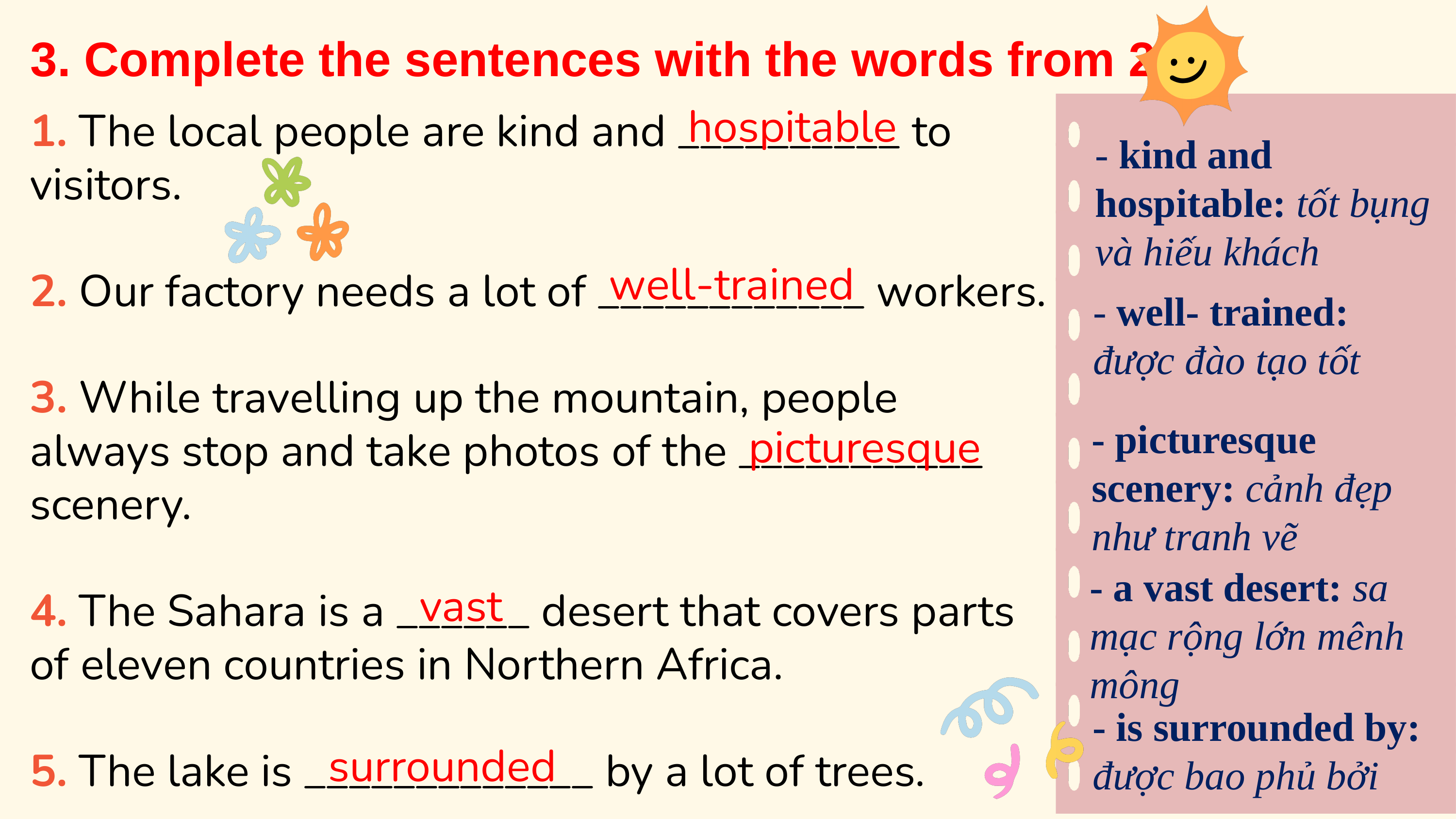

3. Complete the sentences with the words from 2
hospitable

1. The local people are kind and __________ to visitors.

2. Our factory needs a lot of ____________ workers.

3. While travelling up the mountain, people always stop and take photos of the ___________ scenery.

4. The Sahara is a ______ desert that covers parts of eleven countries in Northern Africa.

5. The lake is _____________ by a lot of trees.
- kind and hospitable: tốt bụng và hiếu khách

well-trained
- well- trained: được đào tạo tốt
- picturesque scenery: cảnh đẹp như tranh vẽ
picturesque
- a vast desert: sa mạc rộng lớn mênh mông
vast

- is surrounded by: được bao phủ bởi
surrounded